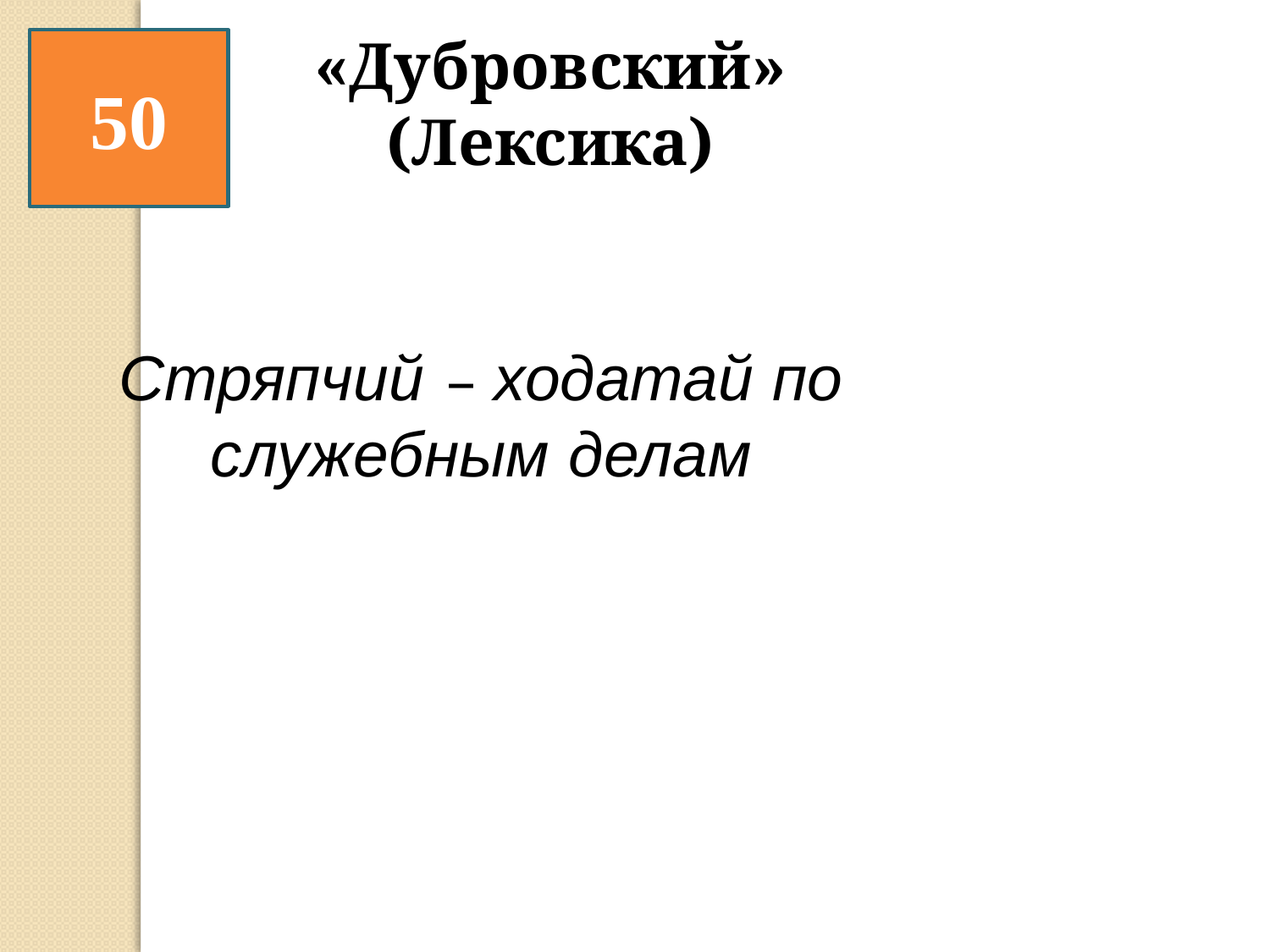

«Дубровский» (Лексика)
50
Стряпчий – ходатай по служебным делам